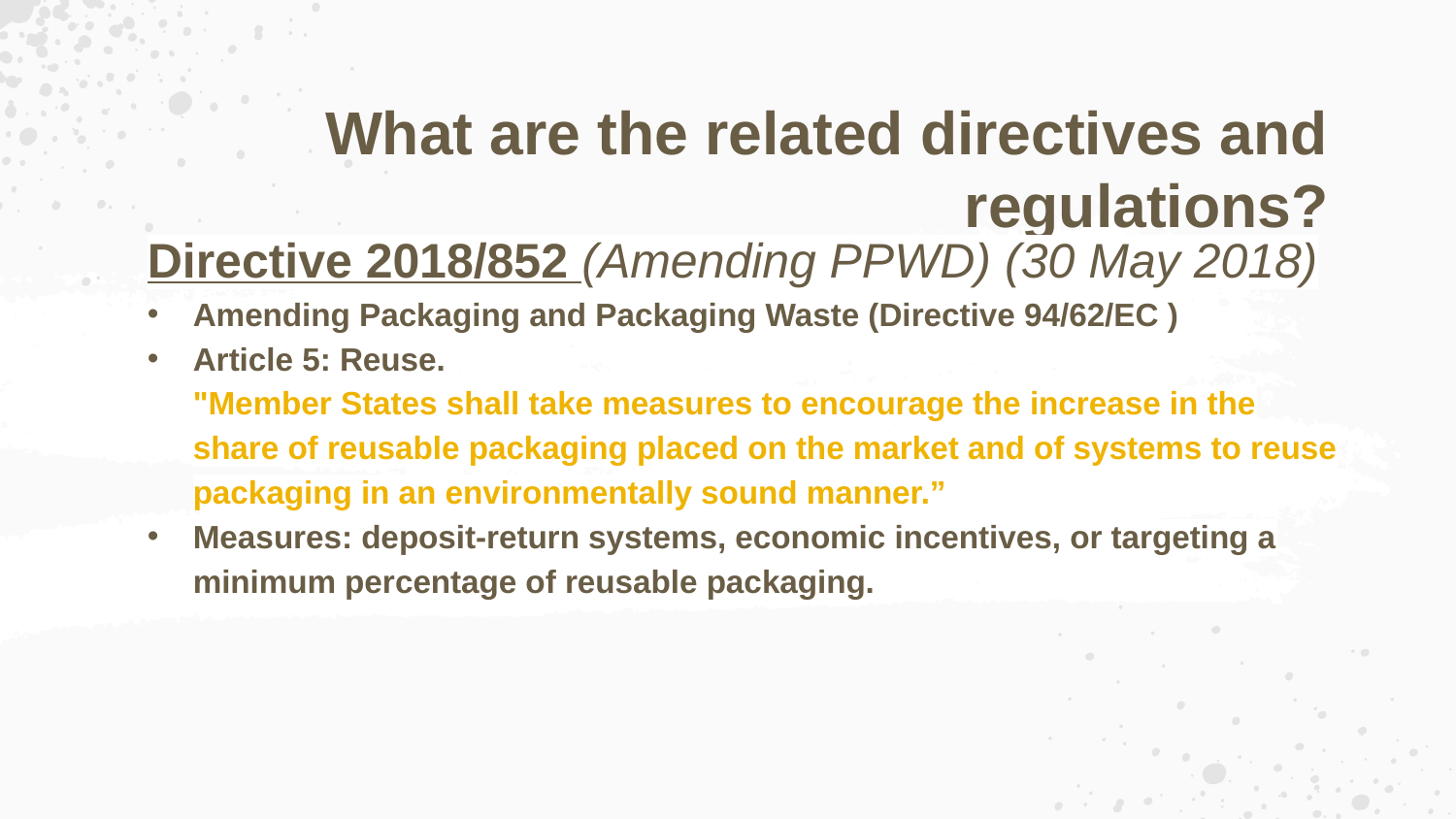

# What are the related directives and regulations?
Directive 2018/852 (Amending PPWD) (30 May 2018)
Amending Packaging and Packaging Waste (Directive 94/62/EC )
Article 5: Reuse.
"Member States shall take measures to encourage the increase in the share of reusable packaging placed on the market and of systems to reuse packaging in an environmentally sound manner.”
Measures: deposit-return systems, economic incentives, or targeting a minimum percentage of reusable packaging.